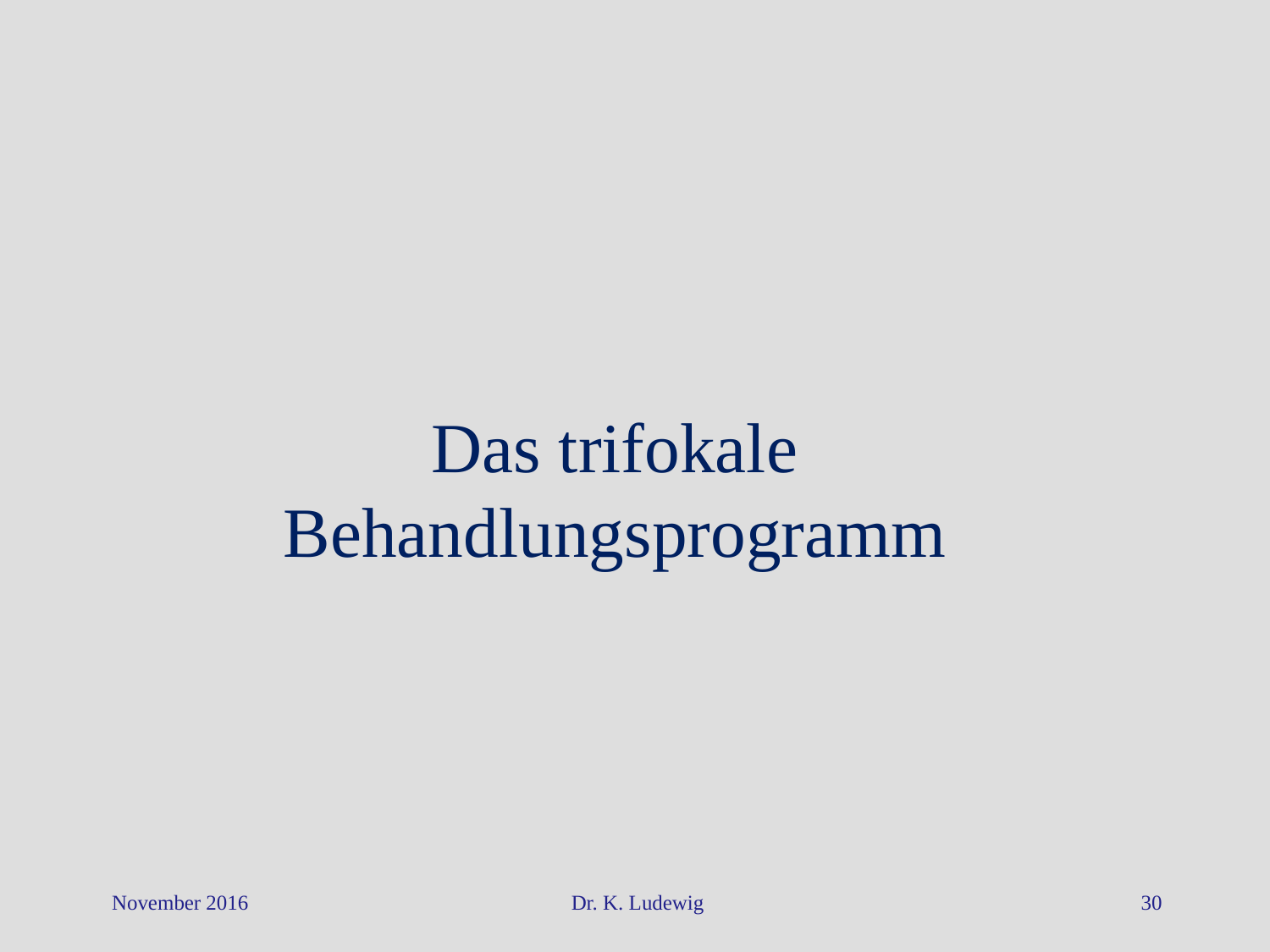

Das trifokale Behandlungsprogramm
November 2016
Dr. K. Ludewig
30